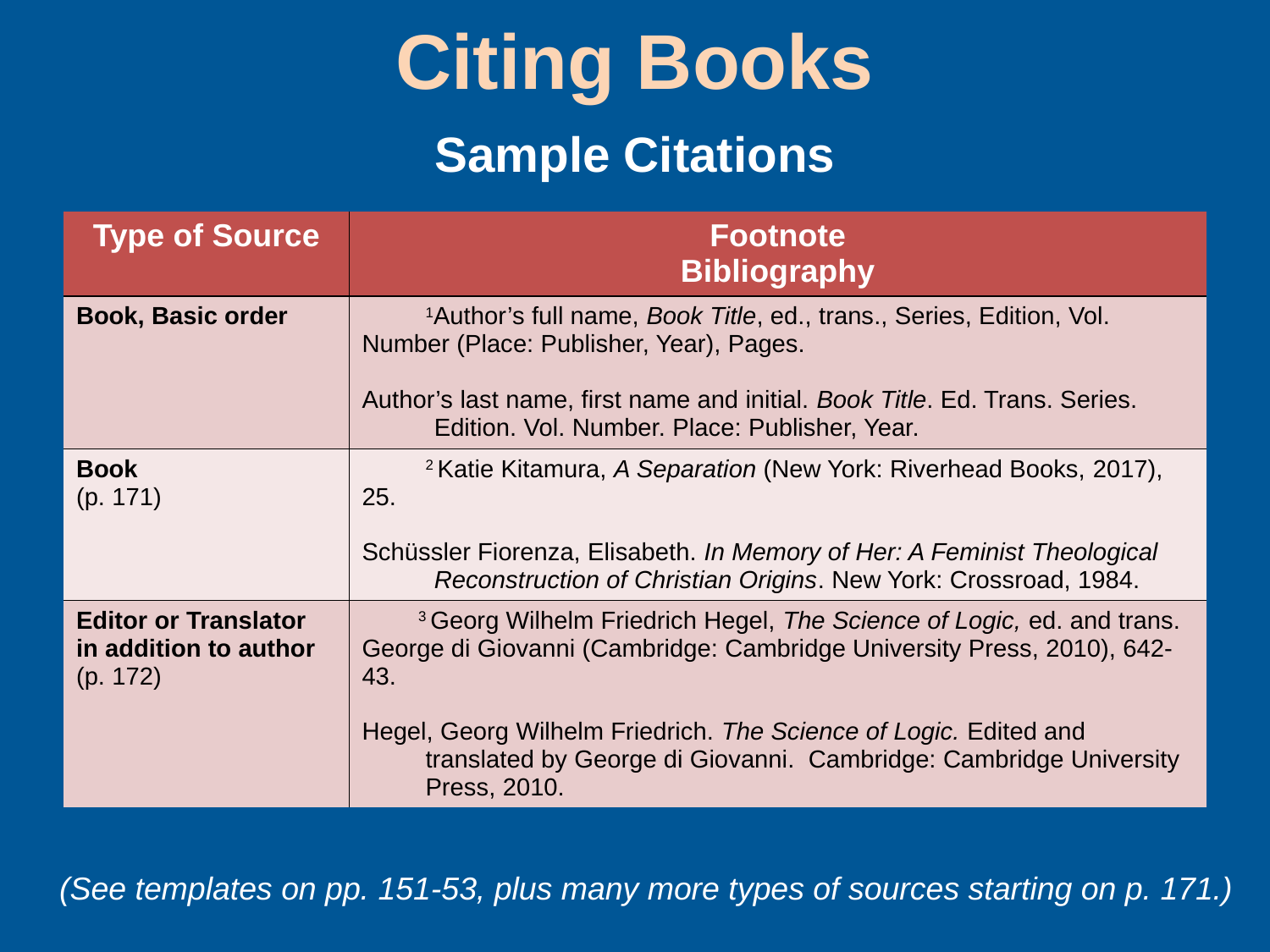

# Citing Books
Sample Citations
| Type of Source | Footnote Bibliography |
| --- | --- |
| Book, Basic order | 1Author’s full name, Book Title, ed., trans., Series, Edition, Vol. Number (Place: Publisher, Year), Pages. Author’s last name, first name and initial. Book Title. Ed. Trans. Series. Edition. Vol. Number. Place: Publisher, Year. |
| Book (p. 171) | 2 Katie Kitamura, A Separation (New York: Riverhead Books, 2017), 25. Schüssler Fiorenza, Elisabeth. In Memory of Her: A Feminist Theological Reconstruction of Christian Origins. New York: Crossroad, 1984. |
| Editor or Translator in addition to author (p. 172) | 3 Georg Wilhelm Friedrich Hegel, The Science of Logic, ed. and trans. George di Giovanni (Cambridge: Cambridge University Press, 2010), 642-43. Hegel, Georg Wilhelm Friedrich. The Science of Logic. Edited and translated by George di Giovanni. Cambridge: Cambridge University Press, 2010. |
(See templates on pp. 151-53, plus many more types of sources starting on p. 171.)